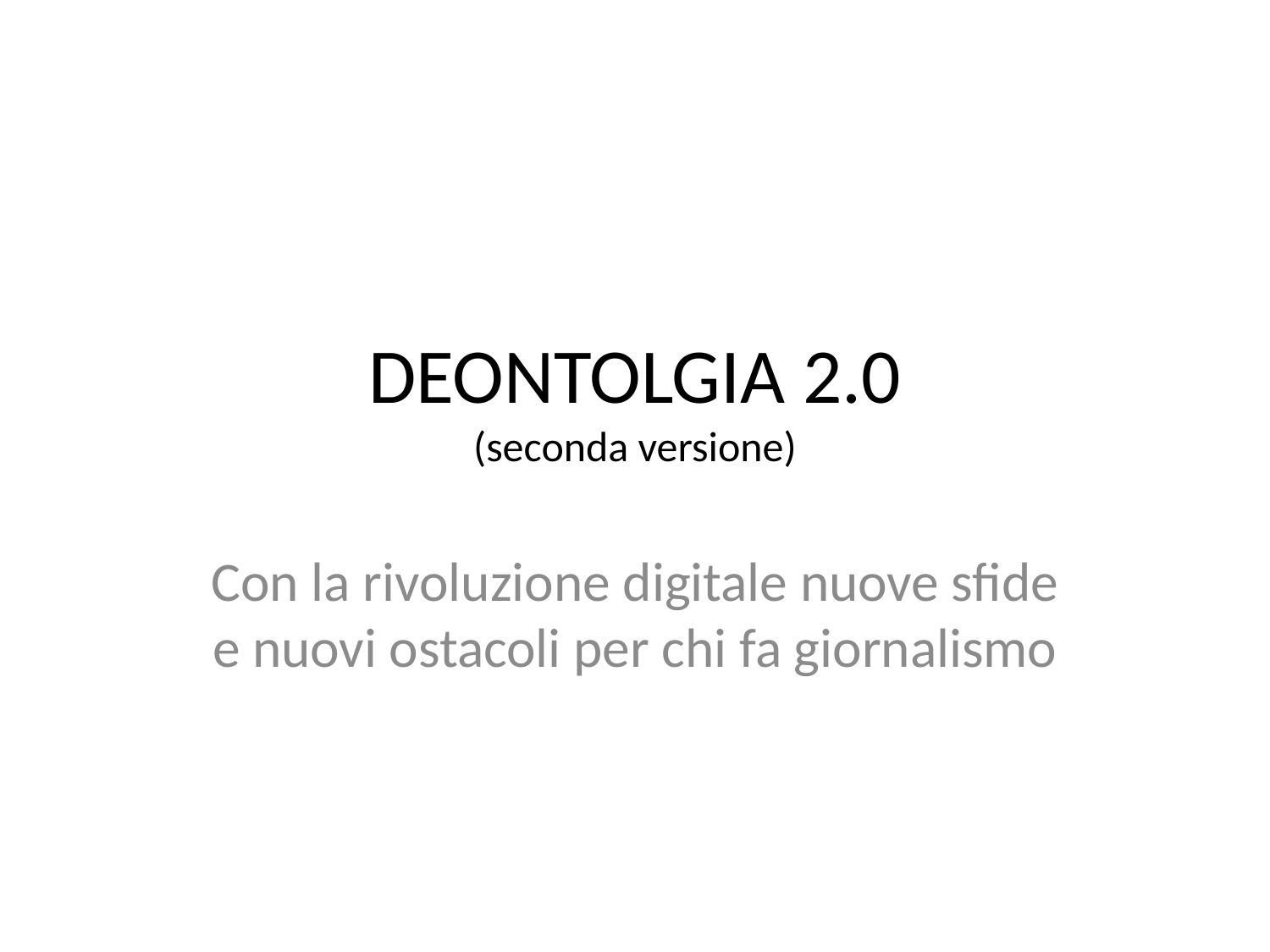

# DEONTOLGIA 2.0 (seconda versione)
Con la rivoluzione digitale nuove sfide e nuovi ostacoli per chi fa giornalismo